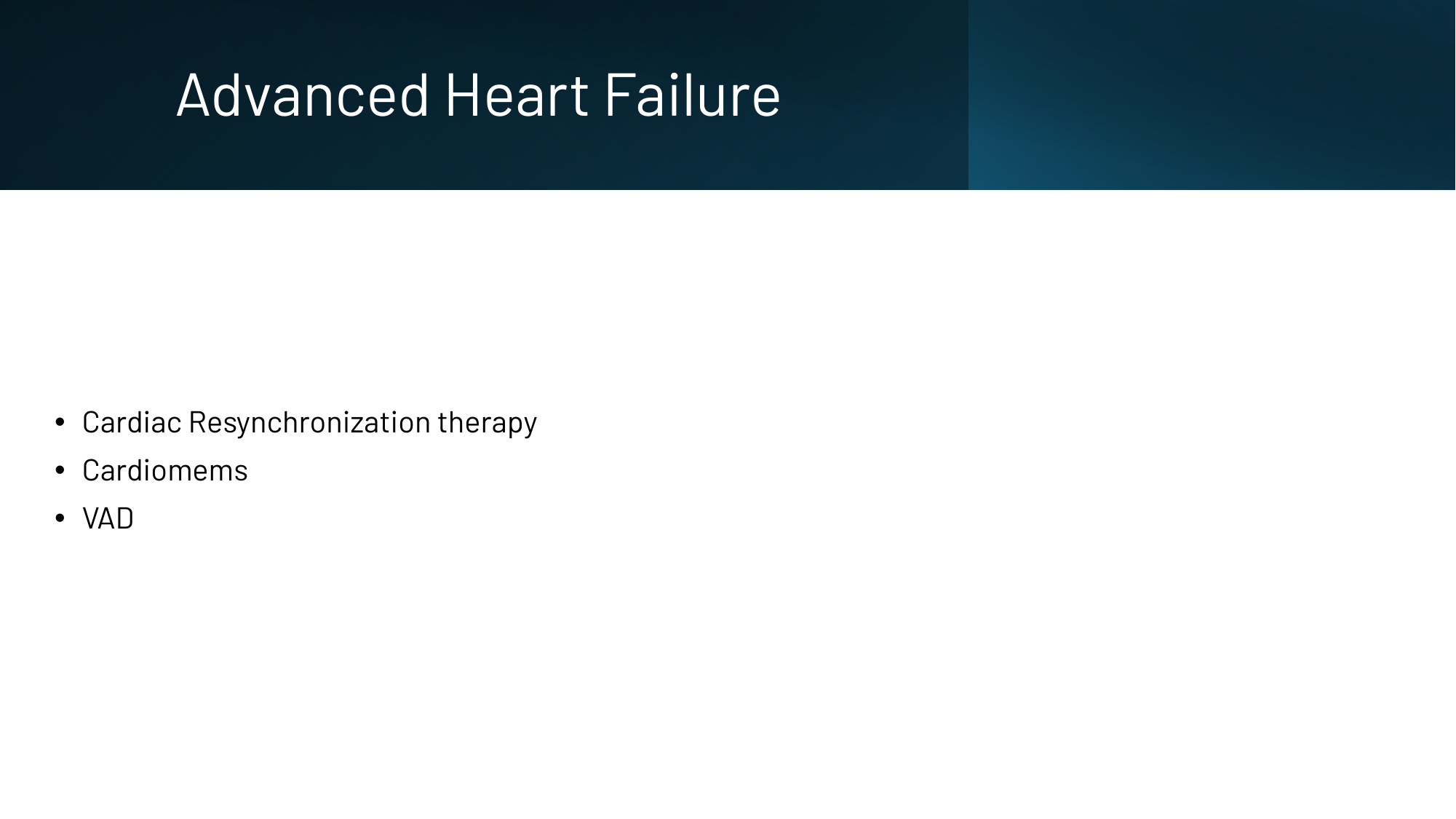

# Advanced Heart Failure
Cardiac Resynchronization therapy
Cardiomems
VAD